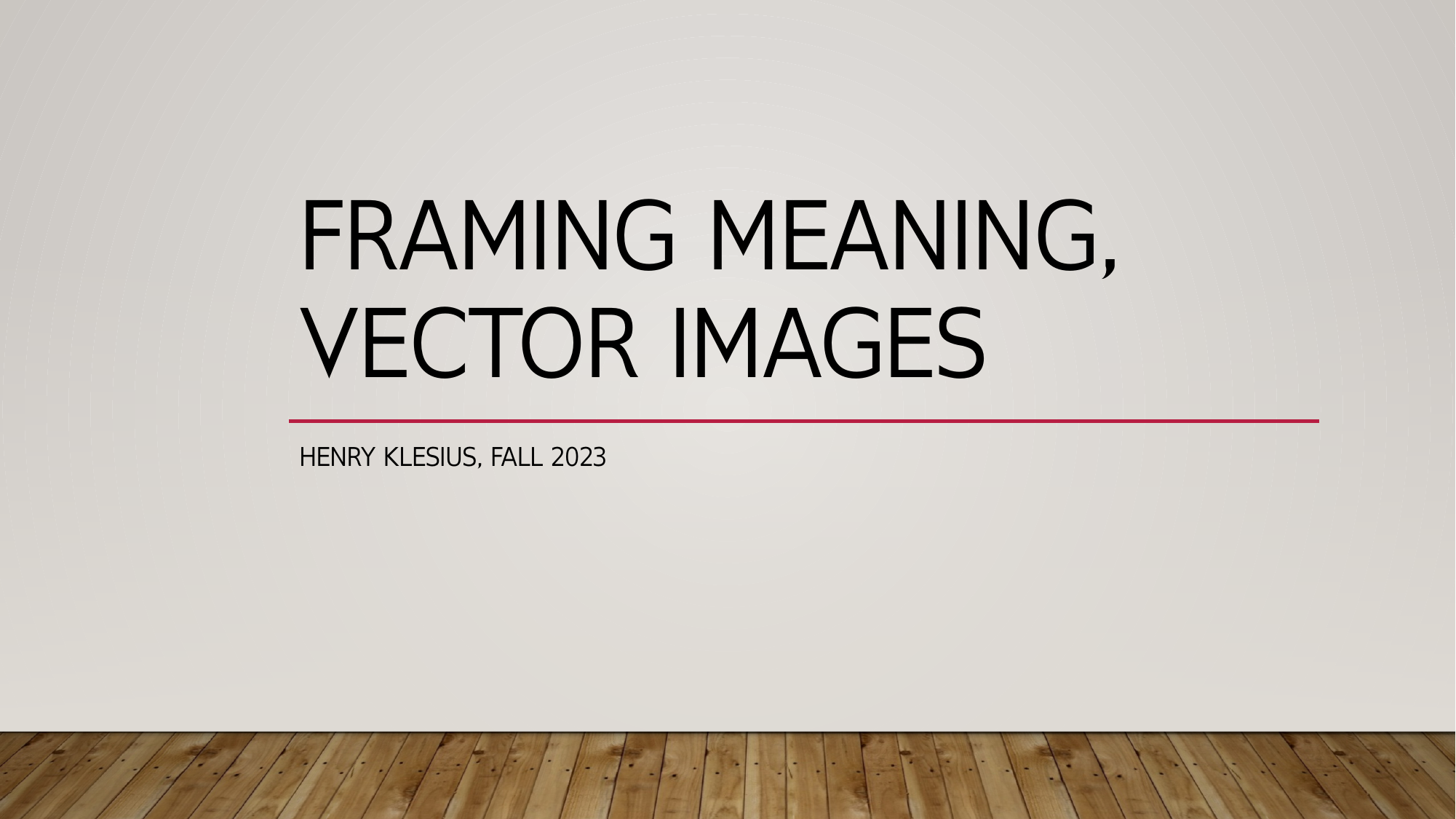

# Framing meaning, Vector Images
Henry Klesius, fall 2023